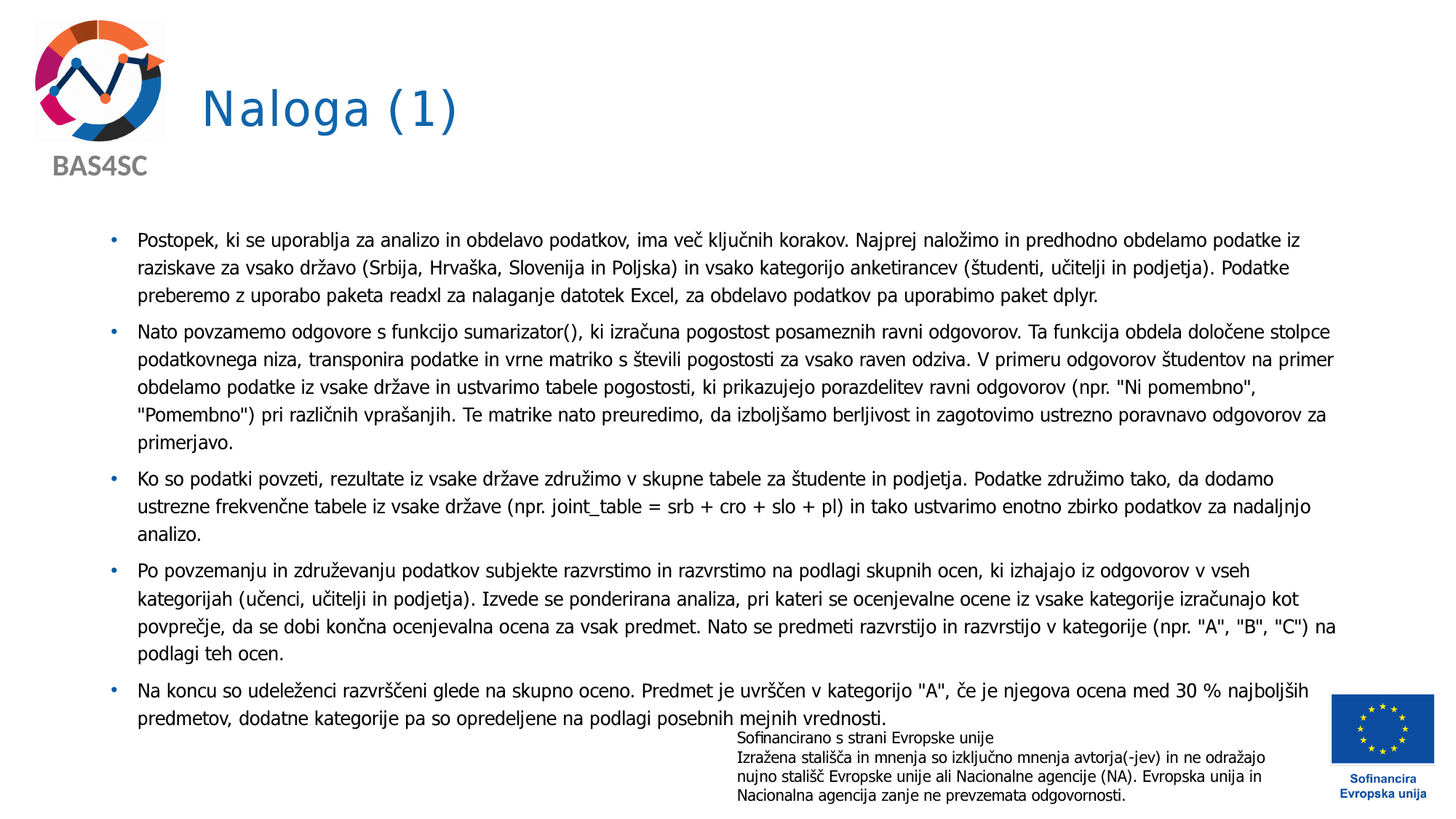

# Naloga (1)
Postopek, ki se uporablja za analizo in obdelavo podatkov, ima več ključnih korakov. Najprej naložimo in predhodno obdelamo podatke iz raziskave za vsako državo (Srbija, Hrvaška, Slovenija in Poljska) in vsako kategorijo anketirancev (študenti, učitelji in podjetja). Podatke preberemo z uporabo paketa readxl za nalaganje datotek Excel, za obdelavo podatkov pa uporabimo paket dplyr.
Nato povzamemo odgovore s funkcijo sumarizator(), ki izračuna pogostost posameznih ravni odgovorov. Ta funkcija obdela določene stolpce podatkovnega niza, transponira podatke in vrne matriko s števili pogostosti za vsako raven odziva. V primeru odgovorov študentov na primer obdelamo podatke iz vsake države in ustvarimo tabele pogostosti, ki prikazujejo porazdelitev ravni odgovorov (npr. "Ni pomembno", "Pomembno") pri različnih vprašanjih. Te matrike nato preuredimo, da izboljšamo berljivost in zagotovimo ustrezno poravnavo odgovorov za primerjavo.
Ko so podatki povzeti, rezultate iz vsake države združimo v skupne tabele za študente in podjetja. Podatke združimo tako, da dodamo ustrezne frekvenčne tabele iz vsake države (npr. joint_table = srb + cro + slo + pl) in tako ustvarimo enotno zbirko podatkov za nadaljnjo analizo.
Po povzemanju in združevanju podatkov subjekte razvrstimo in razvrstimo na podlagi skupnih ocen, ki izhajajo iz odgovorov v vseh kategorijah (učenci, učitelji in podjetja). Izvede se ponderirana analiza, pri kateri se ocenjevalne ocene iz vsake kategorije izračunajo kot povprečje, da se dobi končna ocenjevalna ocena za vsak predmet. Nato se predmeti razvrstijo in razvrstijo v kategorije (npr. "A", "B", "C") na podlagi teh ocen.
Na koncu so udeleženci razvrščeni glede na skupno oceno. Predmet je uvrščen v kategorijo "A", če je njegova ocena med 30 % najboljših predmetov, dodatne kategorije pa so opredeljene na podlagi posebnih mejnih vrednosti.